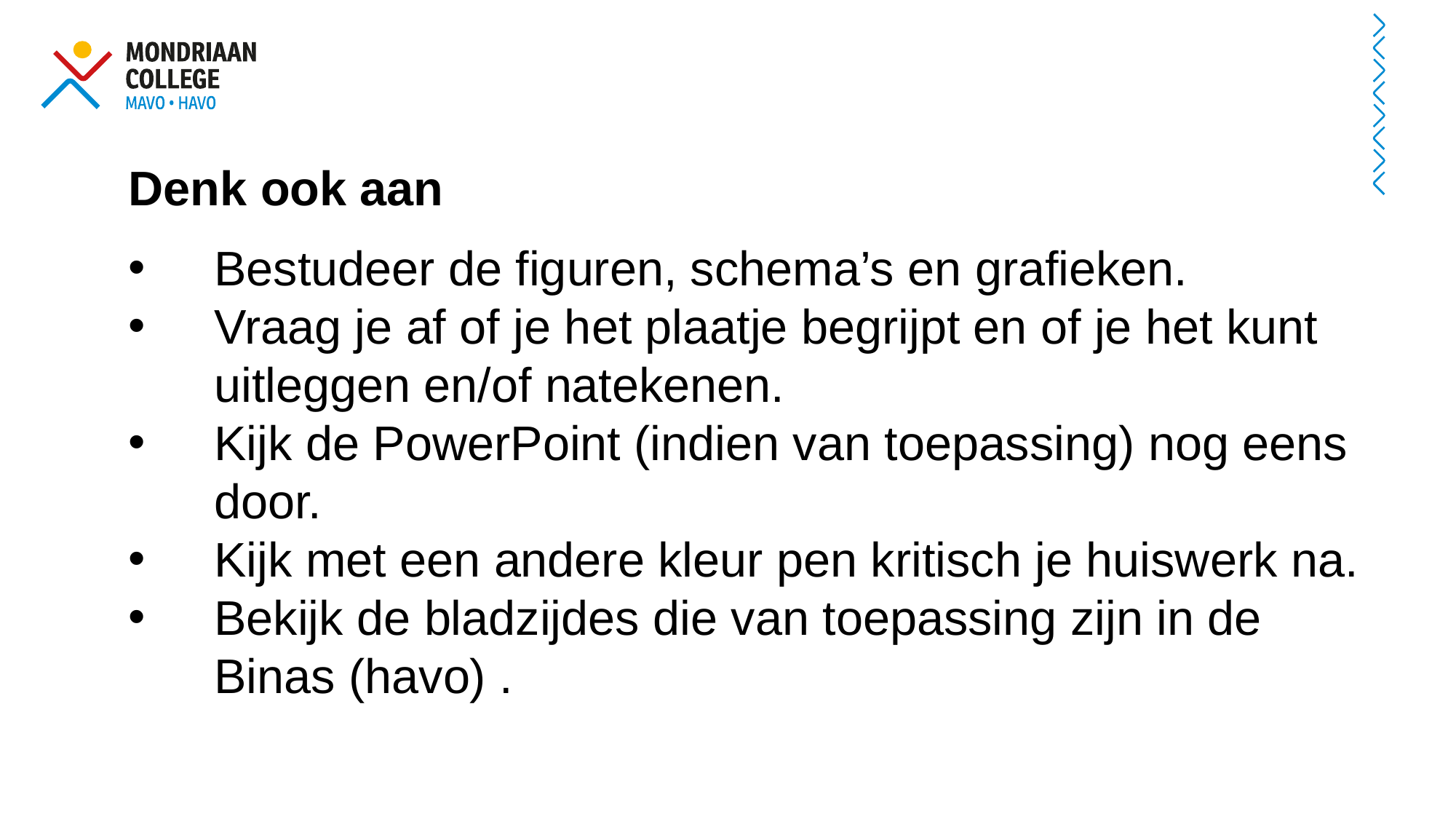

Denk ook aan
Bestudeer de figuren, schema’s en grafieken.
Vraag je af of je het plaatje begrijpt en of je het kunt uitleggen en/of natekenen.
Kijk de PowerPoint (indien van toepassing) nog eens door.
Kijk met een andere kleur pen kritisch je huiswerk na.
Bekijk de bladzijdes die van toepassing zijn in de Binas (havo) .